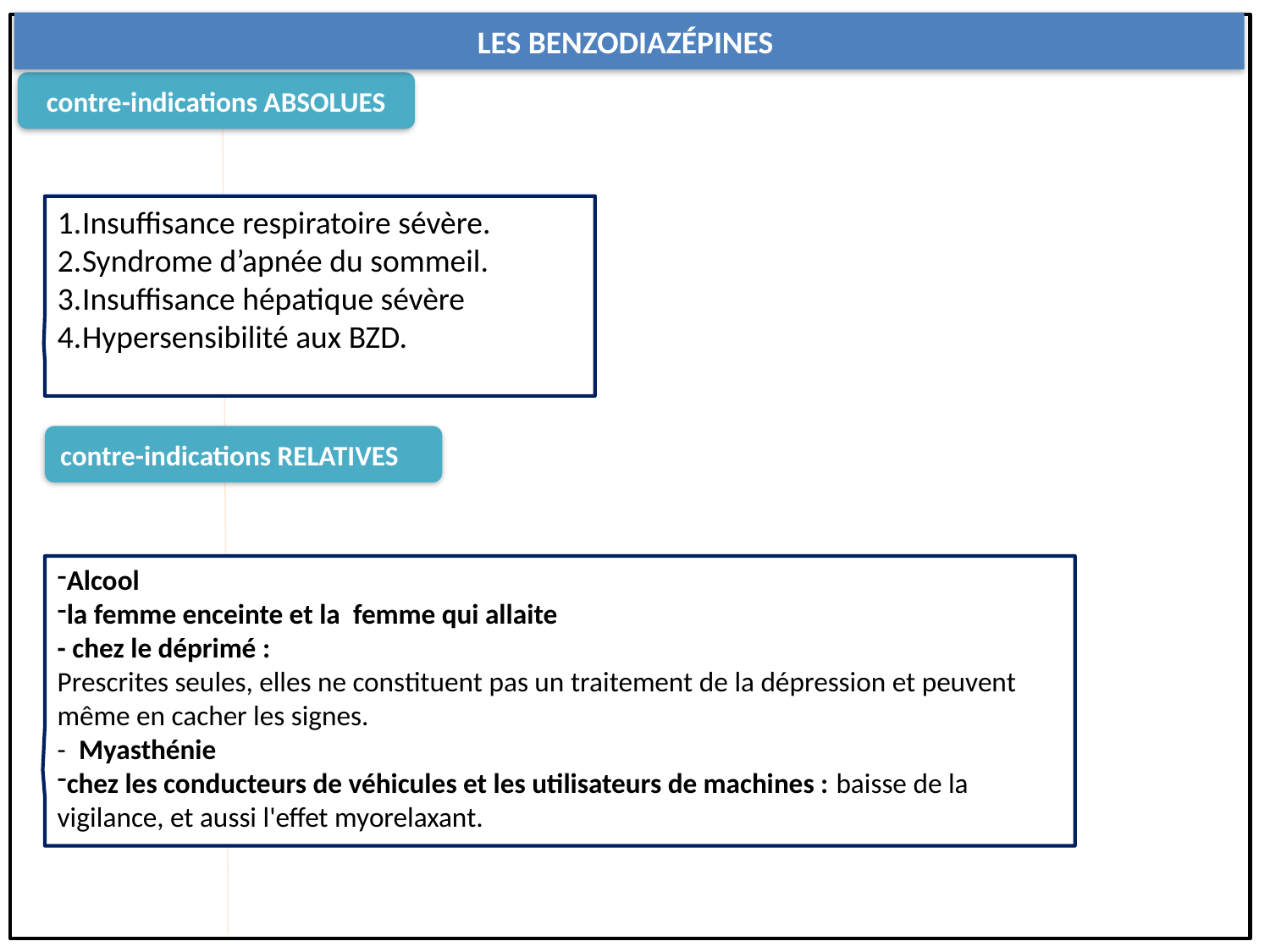

LES BENZODIAZÉPINES

contre-indications ABSOLUES
Insuffisance respiratoire sévère.
Syndrome d’apnée du sommeil.
Insuffisance hépatique sévère
Hypersensibilité aux BZD.
contre-indications RELATIVES
Alcool
la femme enceinte et la  femme qui allaite
- chez le déprimé :
Prescrites seules, elles ne constituent pas un traitement de la dépression et peuvent même en cacher les signes.
-  Myasthénie
chez les conducteurs de véhicules et les utilisateurs de machines : baisse de la vigilance, et aussi l'effet myorelaxant.